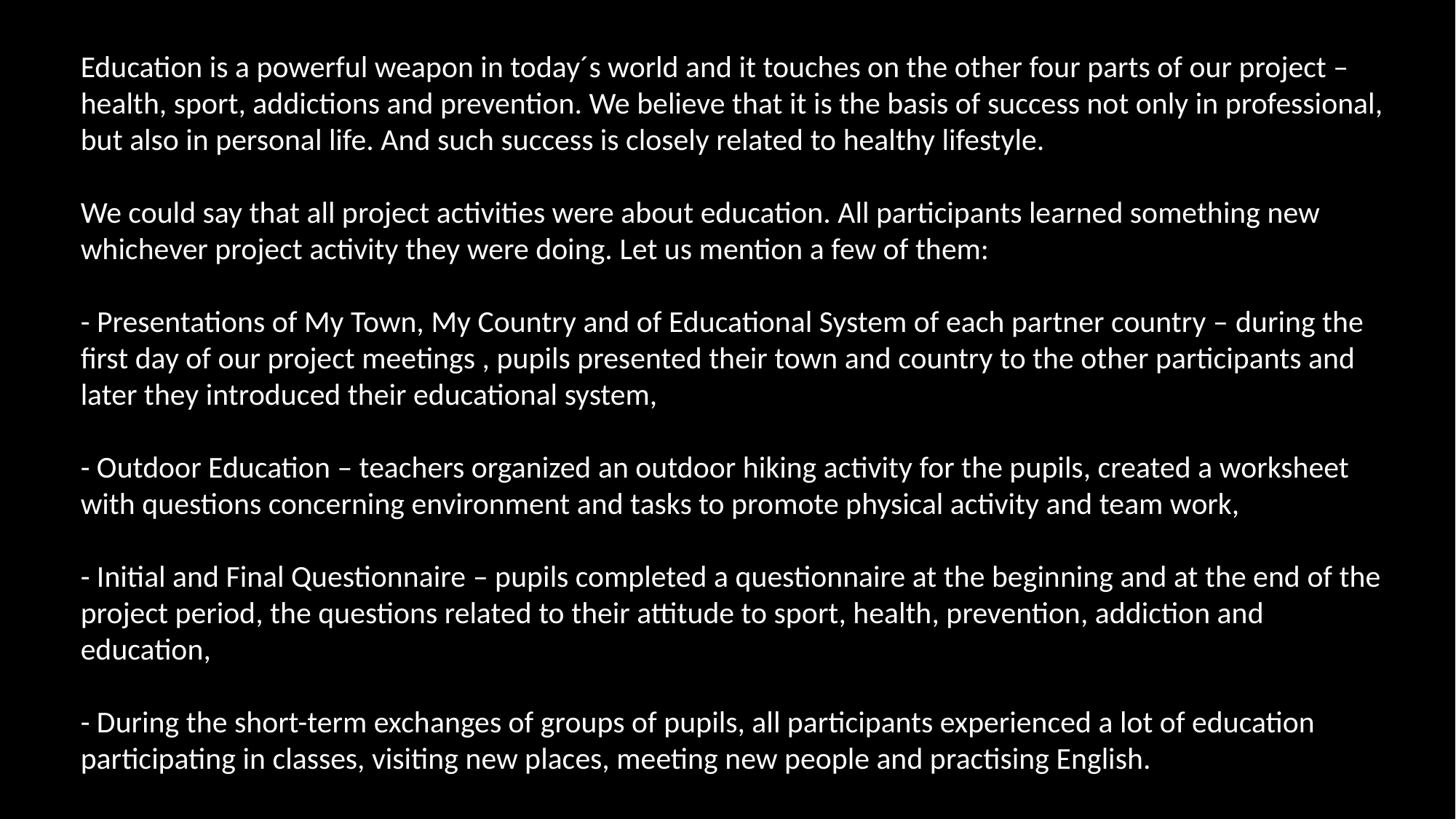

Education is a powerful weapon in today´s world and it touches on the other four parts of our project – health, sport, addictions and prevention. We believe that it is the basis of success not only in professional, but also in personal life. And such success is closely related to healthy lifestyle.

We could say that all project activities were about education. All participants learned something new whichever project activity they were doing. Let us mention a few of them:
- Presentations of My Town, My Country and of Educational System of each partner country – during the first day of our project meetings , pupils presented their town and country to the other participants and later they introduced their educational system,

- Outdoor Education – teachers organized an outdoor hiking activity for the pupils, created a worksheet with questions concerning environment and tasks to promote physical activity and team work,

- Initial and Final Questionnaire – pupils completed a questionnaire at the beginning and at the end of the project period, the questions related to their attitude to sport, health, prevention, addiction and education,

- During the short-term exchanges of groups of pupils, all participants experienced a lot of education participating in classes, visiting new places, meeting new people and practising English.